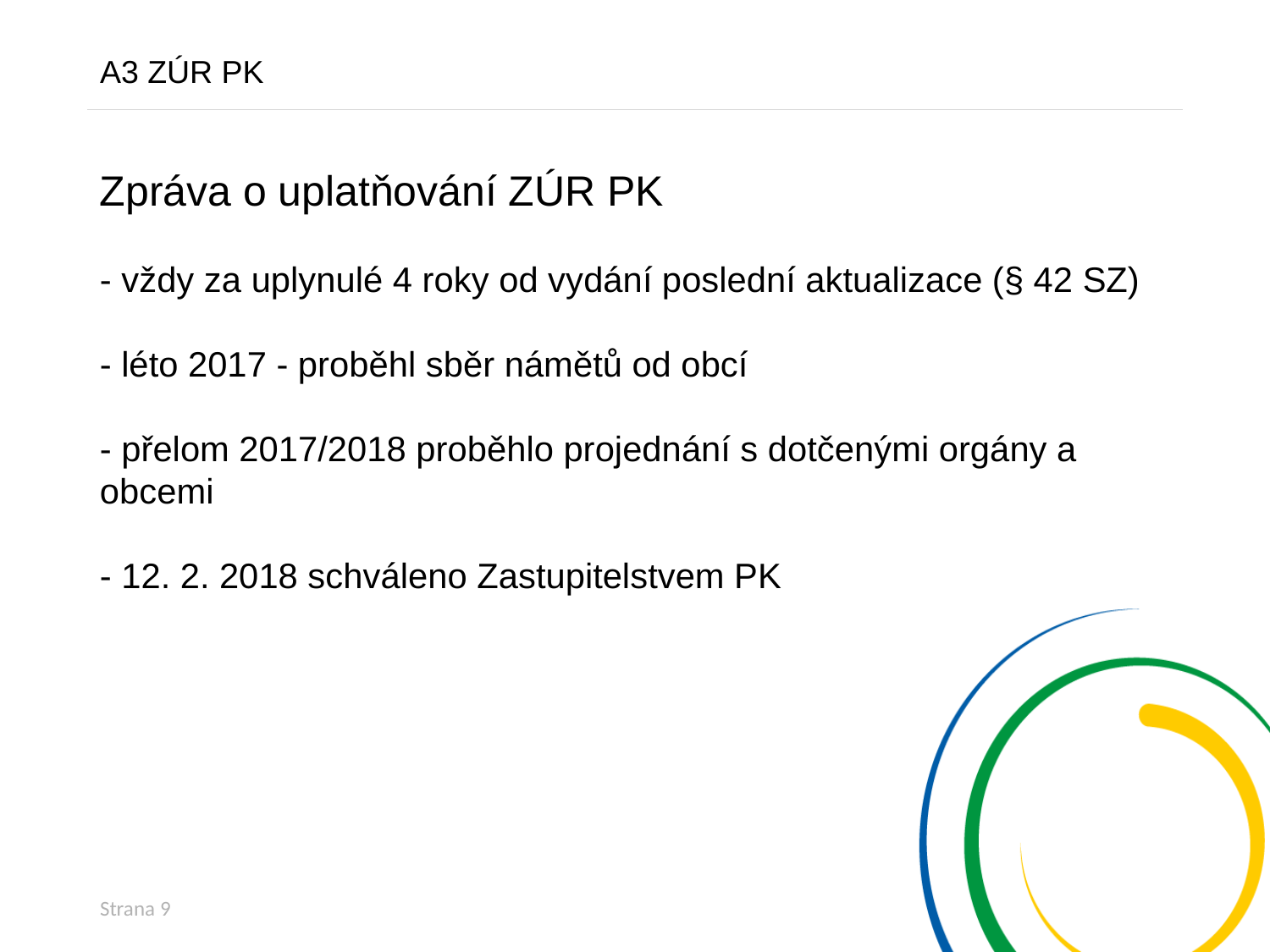

A3 ZÚR PK
Zpráva o uplatňování ZÚR PK

- vždy za uplynulé 4 roky od vydání poslední aktualizace (§ 42 SZ)

- léto 2017 - proběhl sběr námětů od obcí

- přelom 2017/2018 proběhlo projednání s dotčenými orgány a obcemi

- 12. 2. 2018 schváleno Zastupitelstvem PK
Strana 9